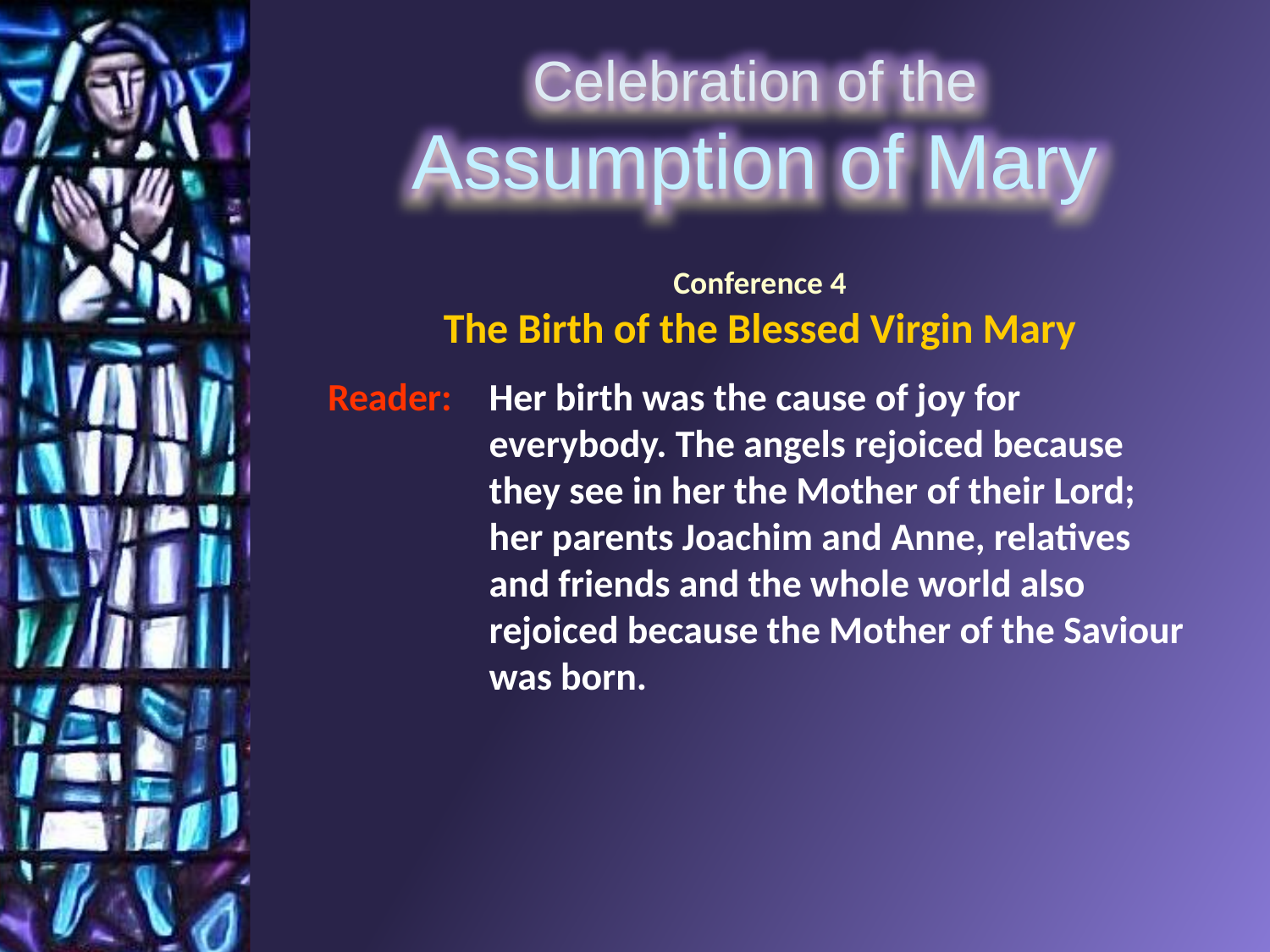

Conference 4
The Birth of the Blessed Virgin Mary
Reader: 	Her birth was the cause of joy for everybody. The angels rejoiced because they see in her the Mother of their Lord; her parents Joachim and Anne, relatives and friends and the whole world also rejoiced because the Mother of the Saviour was born.